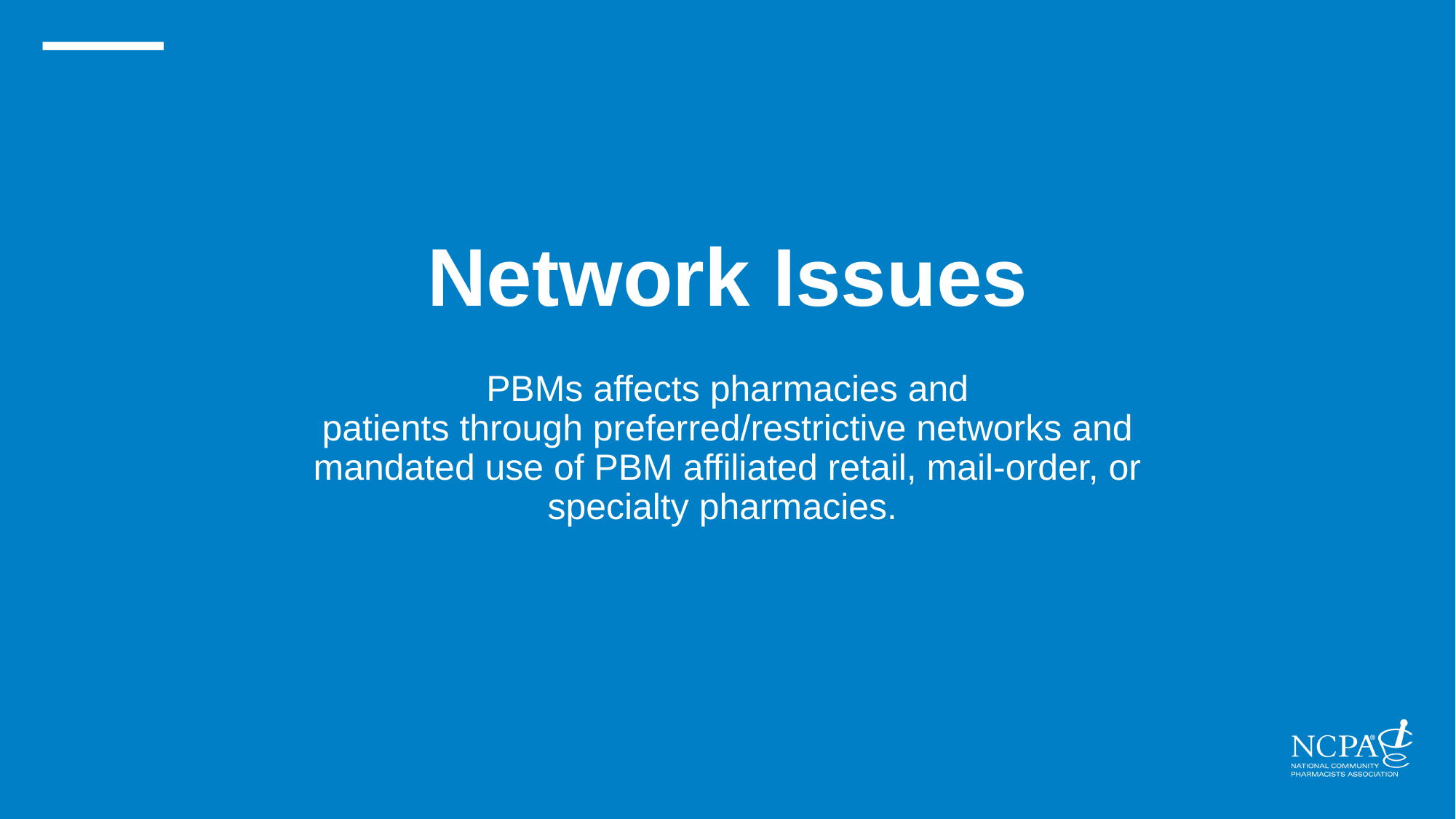

Network Issues
PBMs affects pharmacies and patients through preferred/restrictive networks and mandated use of PBM affiliated retail, mail-order, or specialty pharmacies.